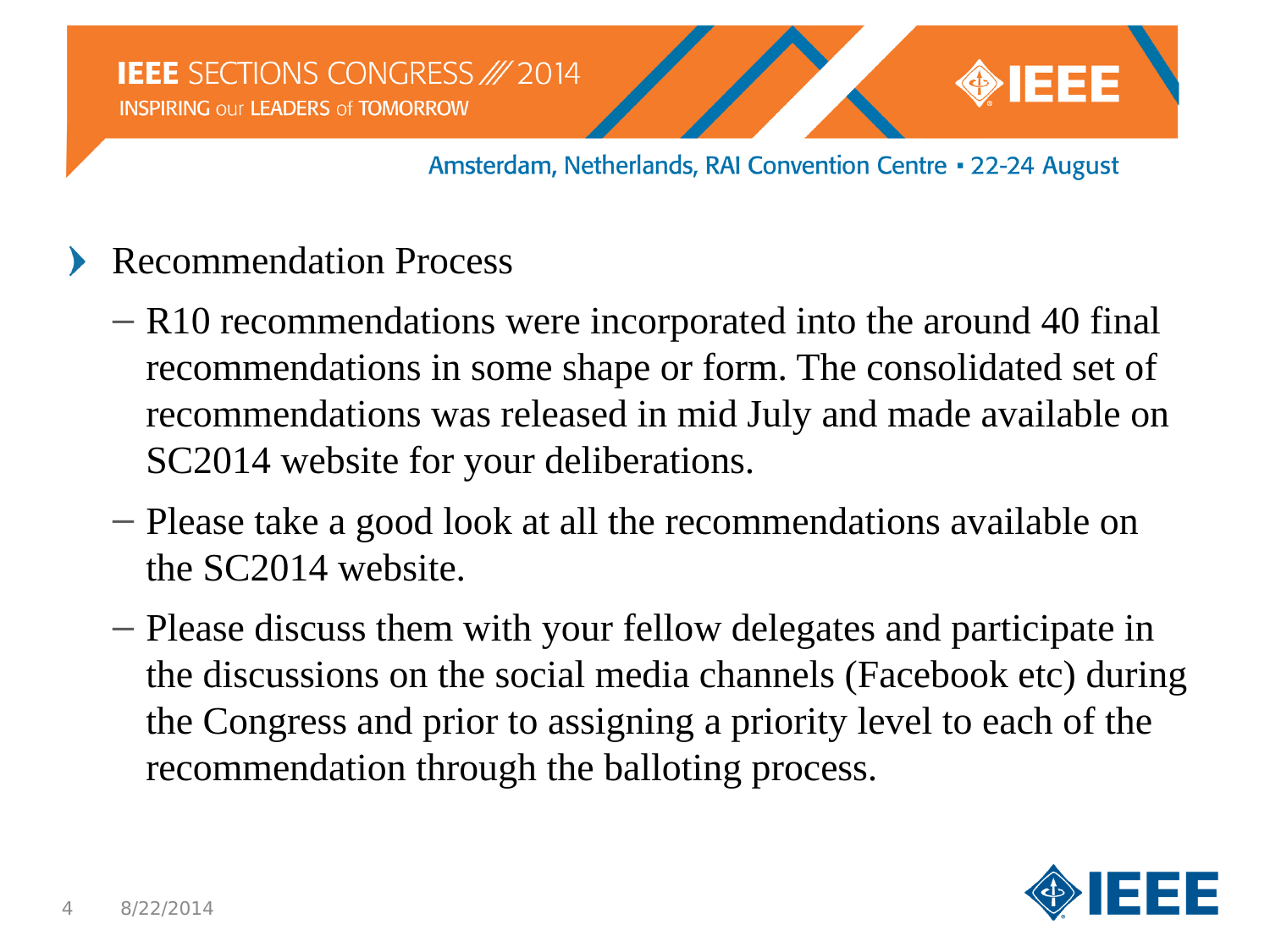

Recommendation Process
R10 recommendations were incorporated into the around 40 final recommendations in some shape or form. The consolidated set of recommendations was released in mid July and made available on SC2014 website for your deliberations.
Please take a good look at all the recommendations available on the SC2014 website.
Please discuss them with your fellow delegates and participate in the discussions on the social media channels (Facebook etc) during the Congress and prior to assigning a priority level to each of the recommendation through the balloting process.
4
8/22/2014